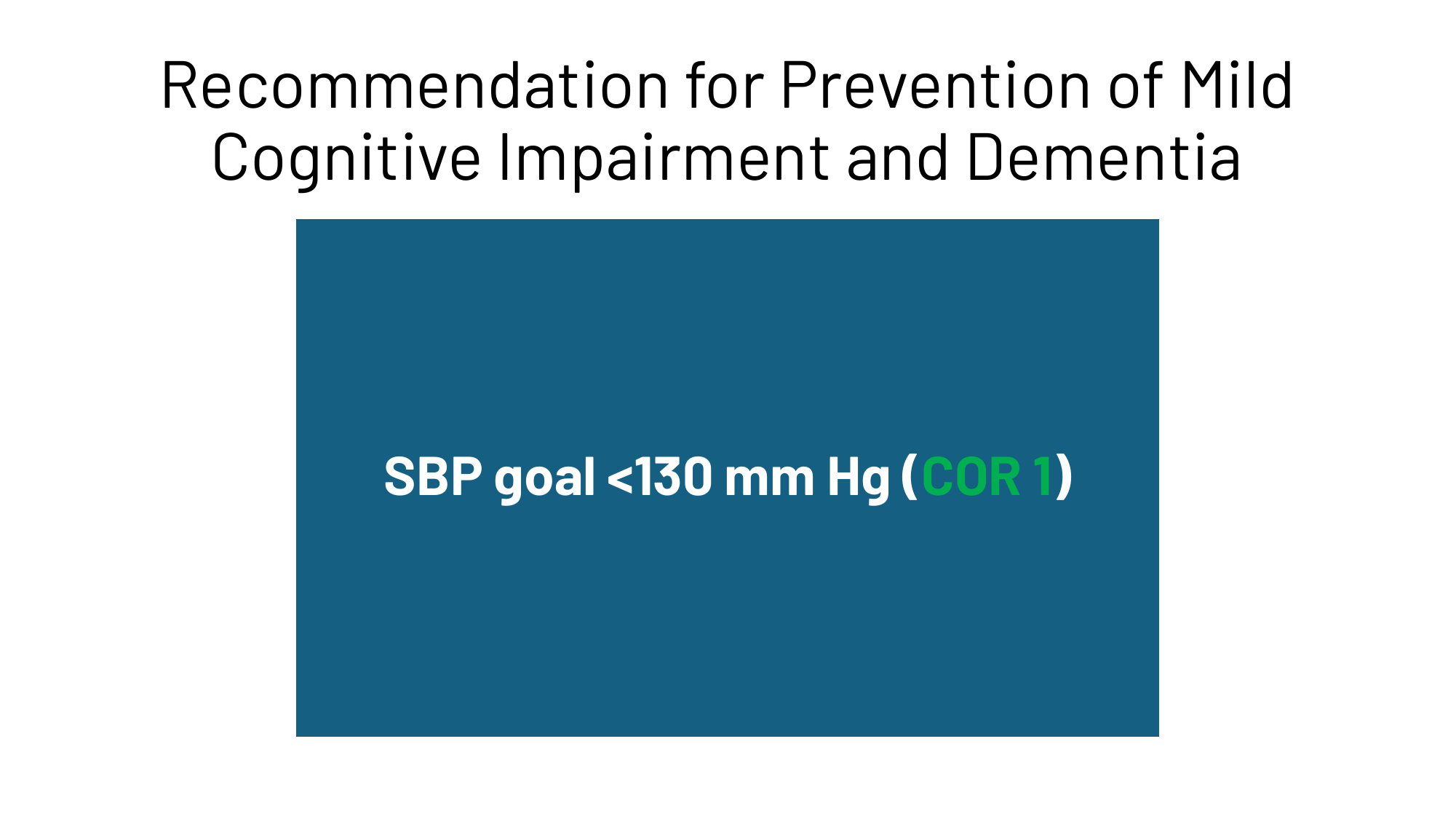

# Recommendation for Prevention of Mild Cognitive Impairment and Dementia
SBP goal <130 mm Hg (COR 1)